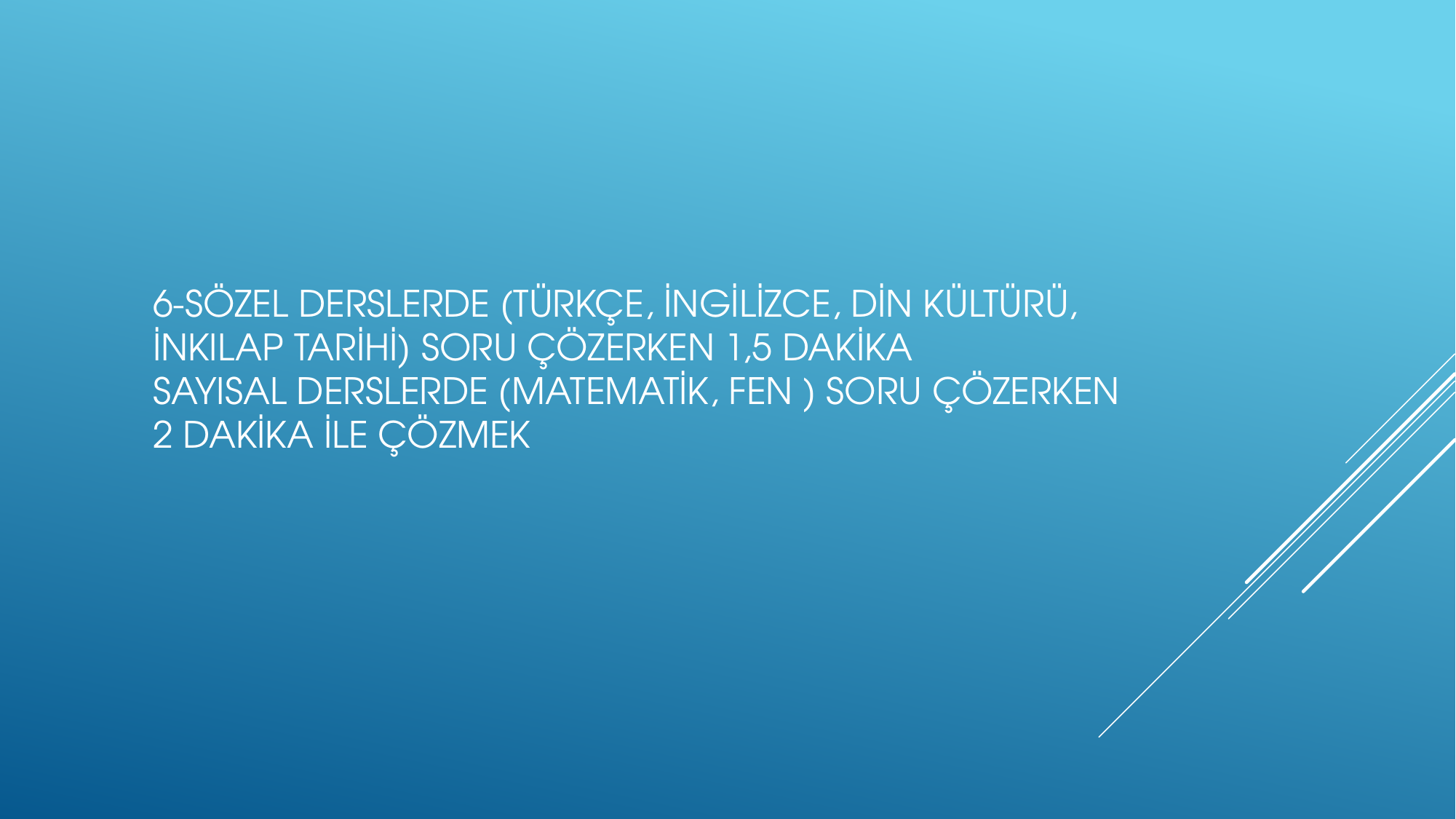

#
6-sözel derslerde (Türkçe, İngilizce, din kültürü, inkılap tarihi) soru çözerken 1,5 dakika
Sayısal derslerde (matematik, fen ) soru çözerken 2 dakika ile çözmek